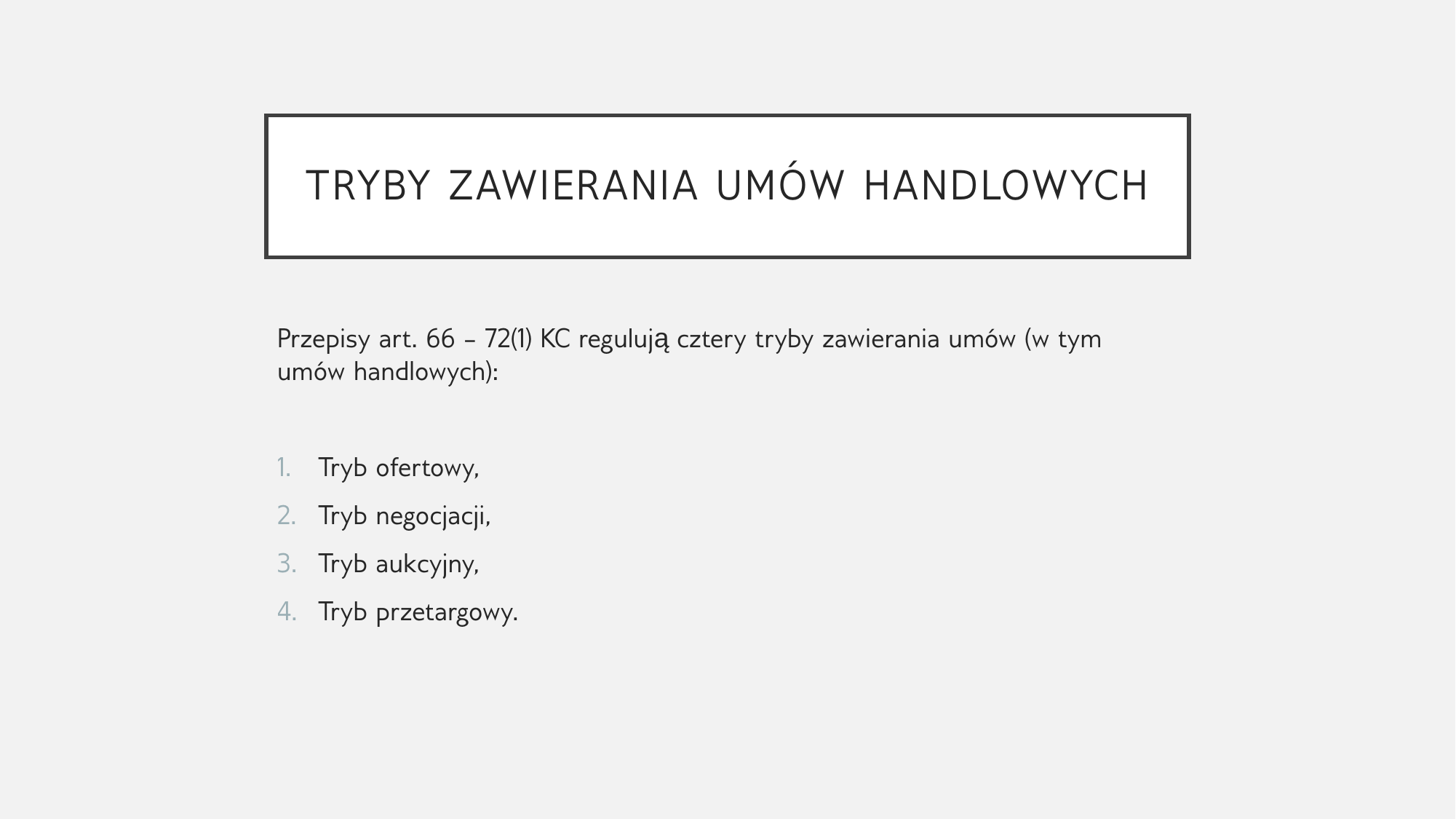

# Tryby zawierania umów handlowych
Przepisy art. 66 – 72(1) KC regulują cztery tryby zawierania umów (w tym umów handlowych):

Tryb ofertowy,
Tryb negocjacji,
Tryb aukcyjny,
Tryb przetargowy.